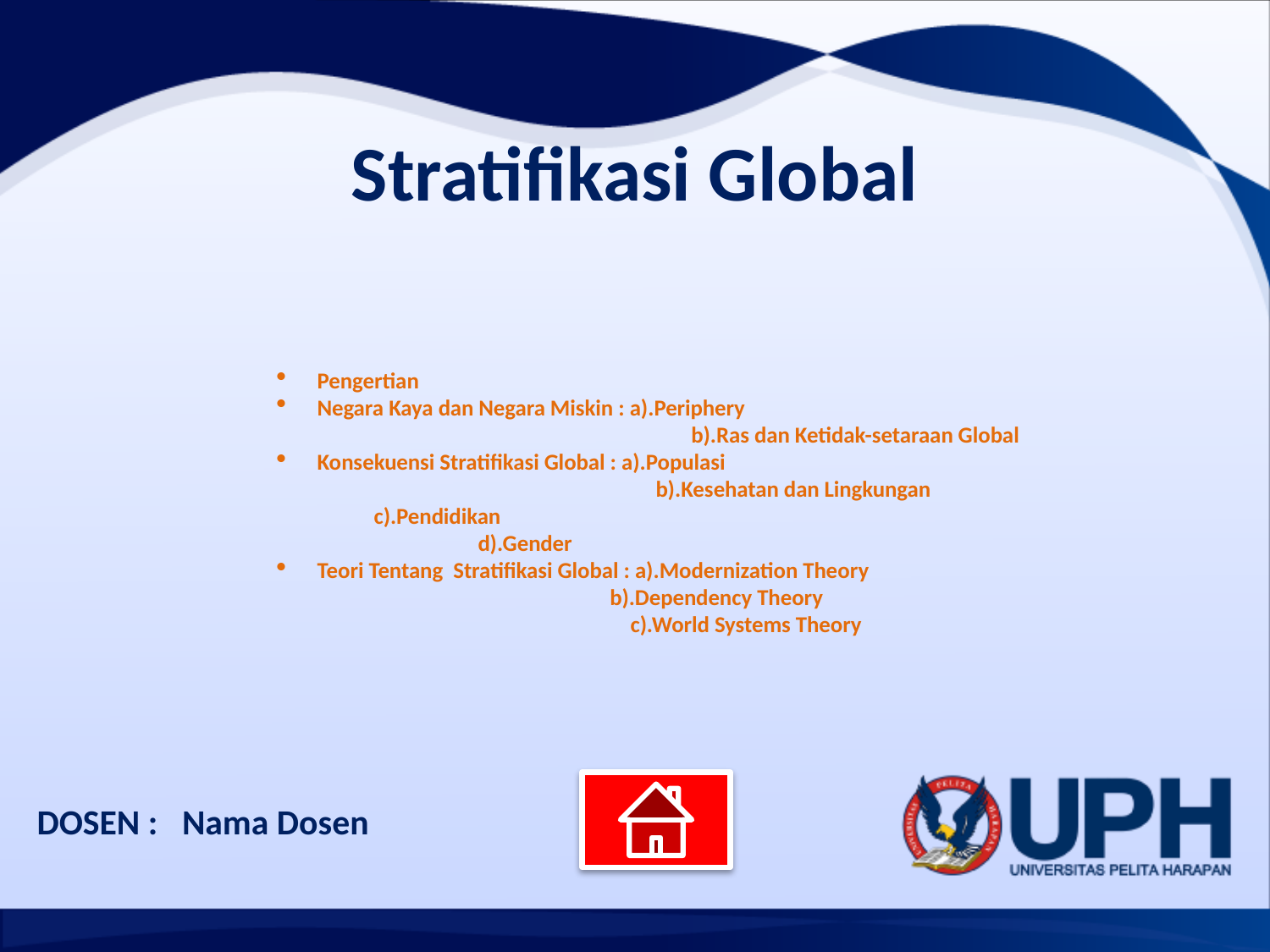

# Stratifikasi Global
Pengertian
Negara Kaya dan Negara Miskin : a).Periphery
	                                                                      b).Ras dan Ketidak-setaraan Global
Konsekuensi Stratifikasi Global : a).Populasi
	                                                               b).Kesehatan dan Lingkungan  	 	                                  c).Pendidikan
	                            d).Gender
Teori Tentang  Stratifikasi Global : a).Modernization Theory
	                                                      b).Dependency Theory
	                                                          c).World Systems Theory